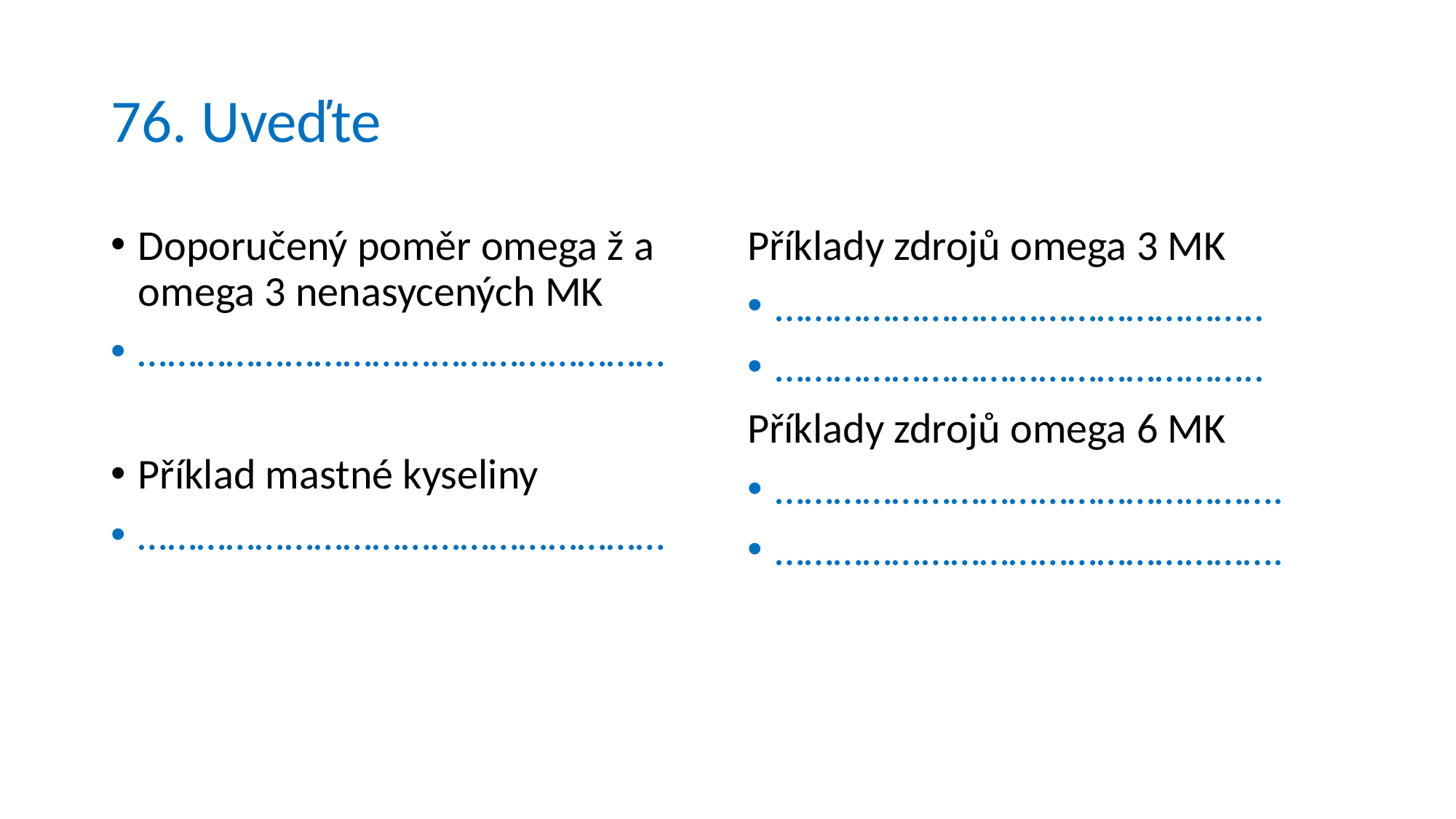

# 76. Uveďte
Doporučený poměr omega ž a omega 3 nenasycených MK
………………………………………………

Příklad mastné kyseliny
………………………………………………

Příklady zdrojů omega 3 MK
…………………………………………..
…………………………………………..
Příklady zdrojů omega 6 MK
…………………………………………….
…………………………………………….